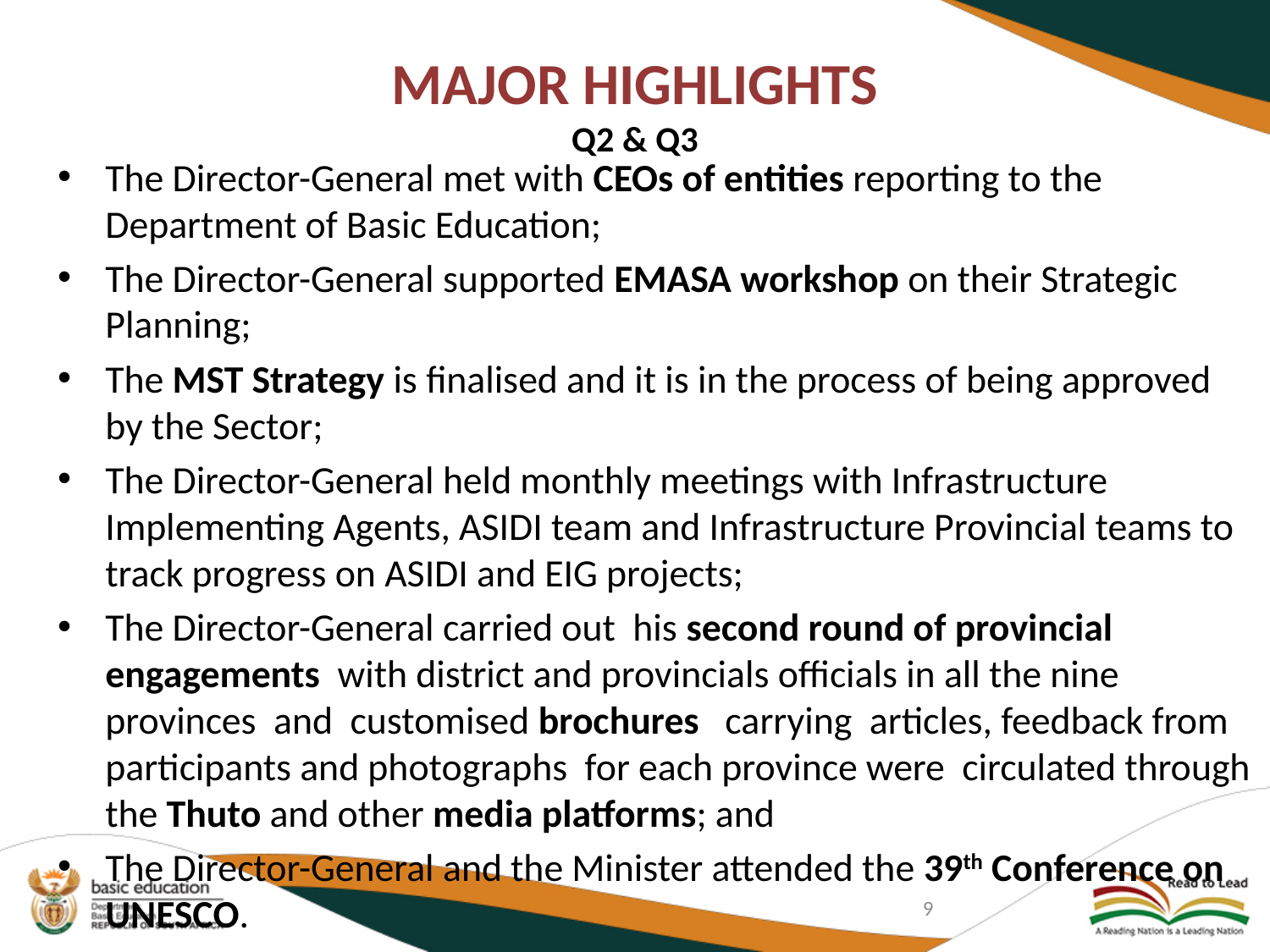

# MAJOR HIGHLIGHTS Q2 & Q3
The Director-General met with CEOs of entities reporting to the Department of Basic Education;
The Director-General supported EMASA workshop on their Strategic Planning;
The MST Strategy is finalised and it is in the process of being approved by the Sector;
The Director-General held monthly meetings with Infrastructure Implementing Agents, ASIDI team and Infrastructure Provincial teams to track progress on ASIDI and EIG projects;
The Director-General carried out  his second round of provincial engagements  with district and provincials officials in all the nine provinces  and  customised brochures   carrying  articles, feedback from participants and photographs  for each province were  circulated through the Thuto and other media platforms; and
The Director-General and the Minister attended the 39th Conference on UNESCO.

9